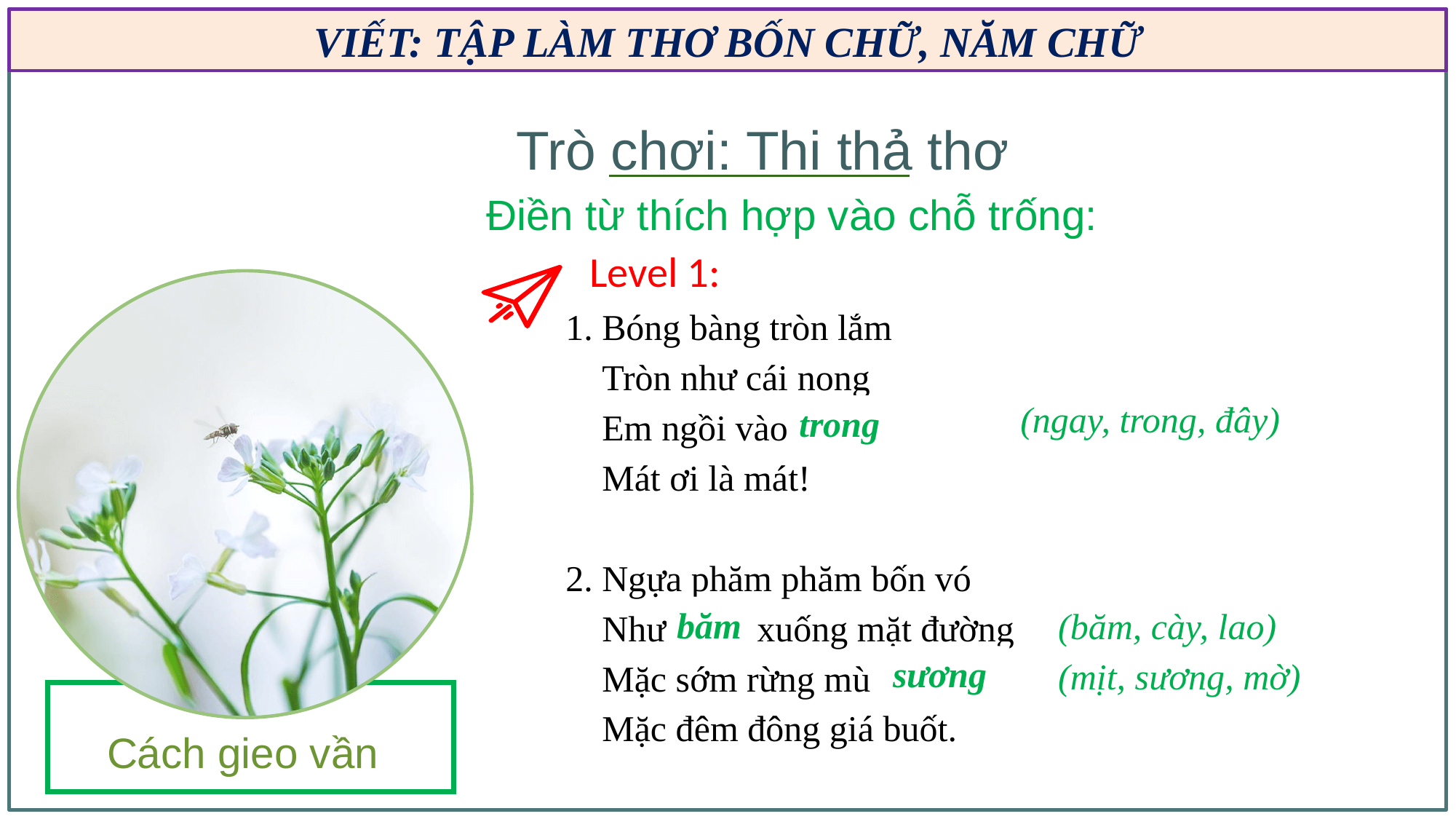

VIẾT: TẬP LÀM THƠ BỐN CHỮ, NĂM CHỮ

Trò chơi: Thi thả thơ
Điền từ thích hợp vào chỗ trống:
Level 1:

Cách gieo vần
1. Bóng bàng tròn lắm
    Tròn như cái nong
    Em ngồi vào ……
    Mát ơi là mát!

2. Ngựa phăm phăm bốn vó
    Như …… xuống mặt đường
    Mặc sớm rừng mù ……
    Mặc đêm đông giá buốt.
(ngay, trong, đây)
trong
(băm, cày, lao)
(mịt, sương, mờ)
băm
sương